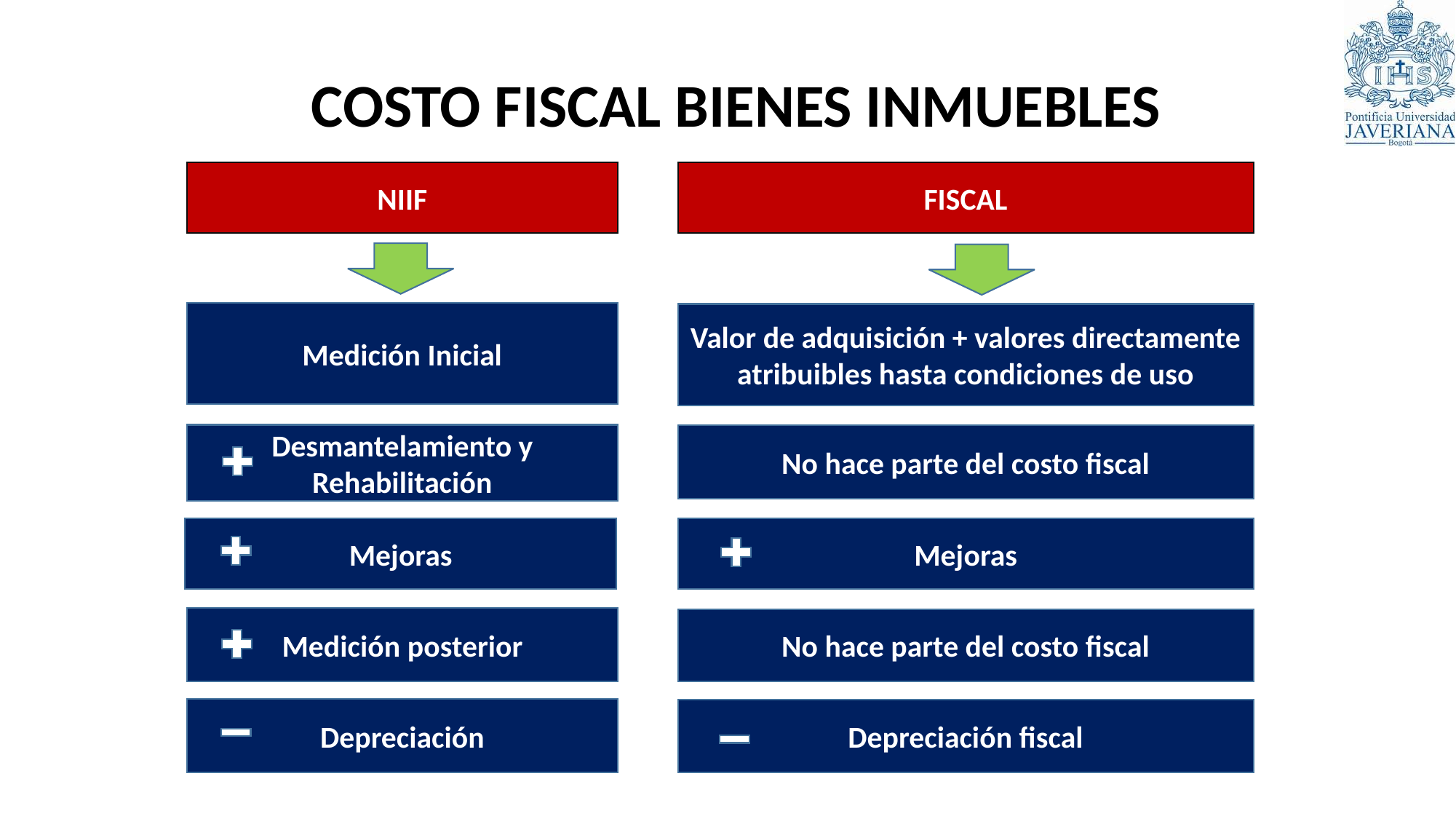

COSTO FISCAL BIENES INMUEBLES
NIIF
FISCAL

Medición Inicial
Valor de adquisición + valores directamente atribuibles hasta condiciones de uso
Desmantelamiento y Rehabilitación
No hace parte del costo fiscal

Mejoras
Mejoras

Medición posterior
No hace parte del costo fiscal

Depreciación
Depreciación fiscal